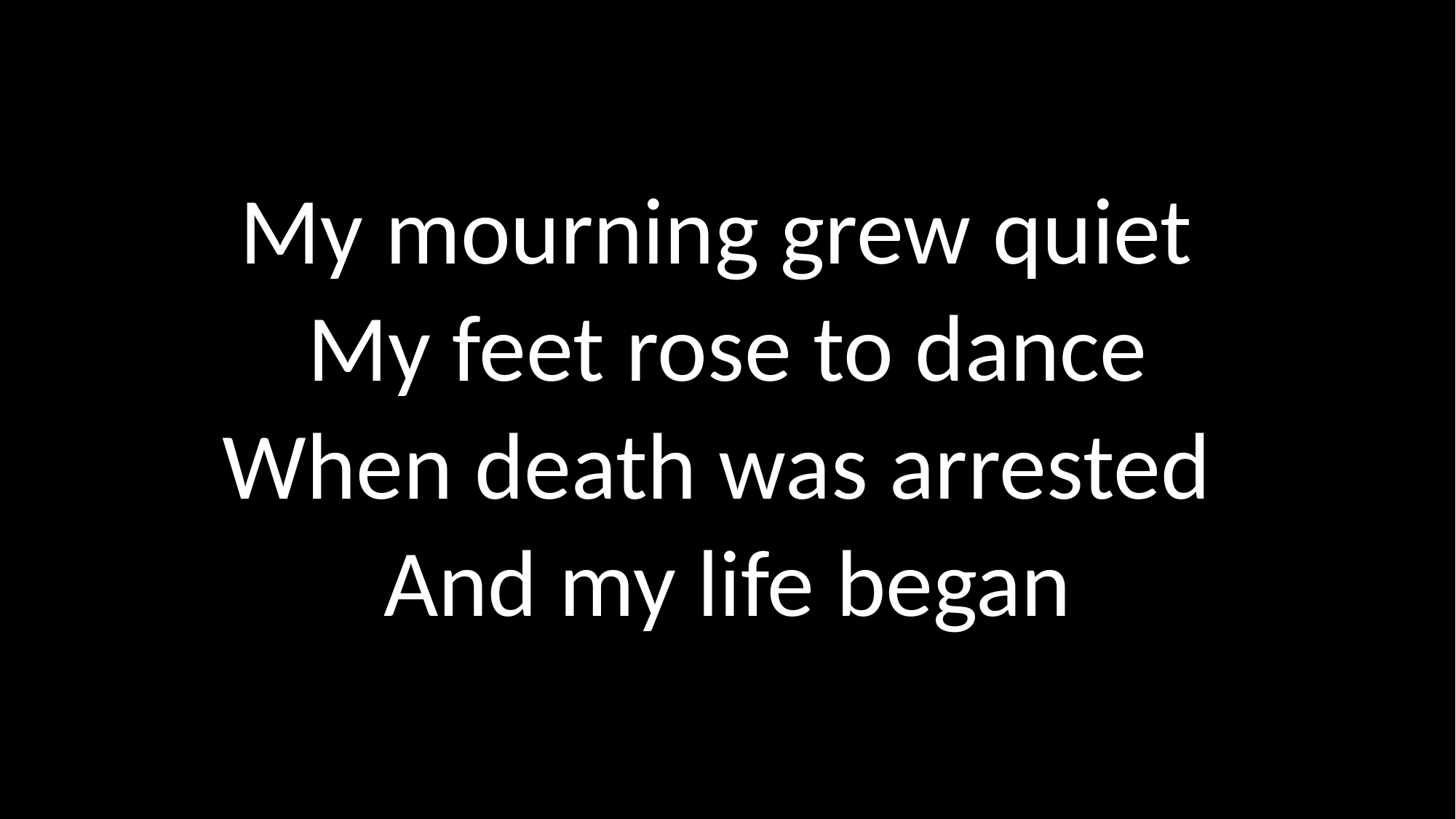

My mourning grew quiet
My feet rose to dance
When death was arrested
And my life began